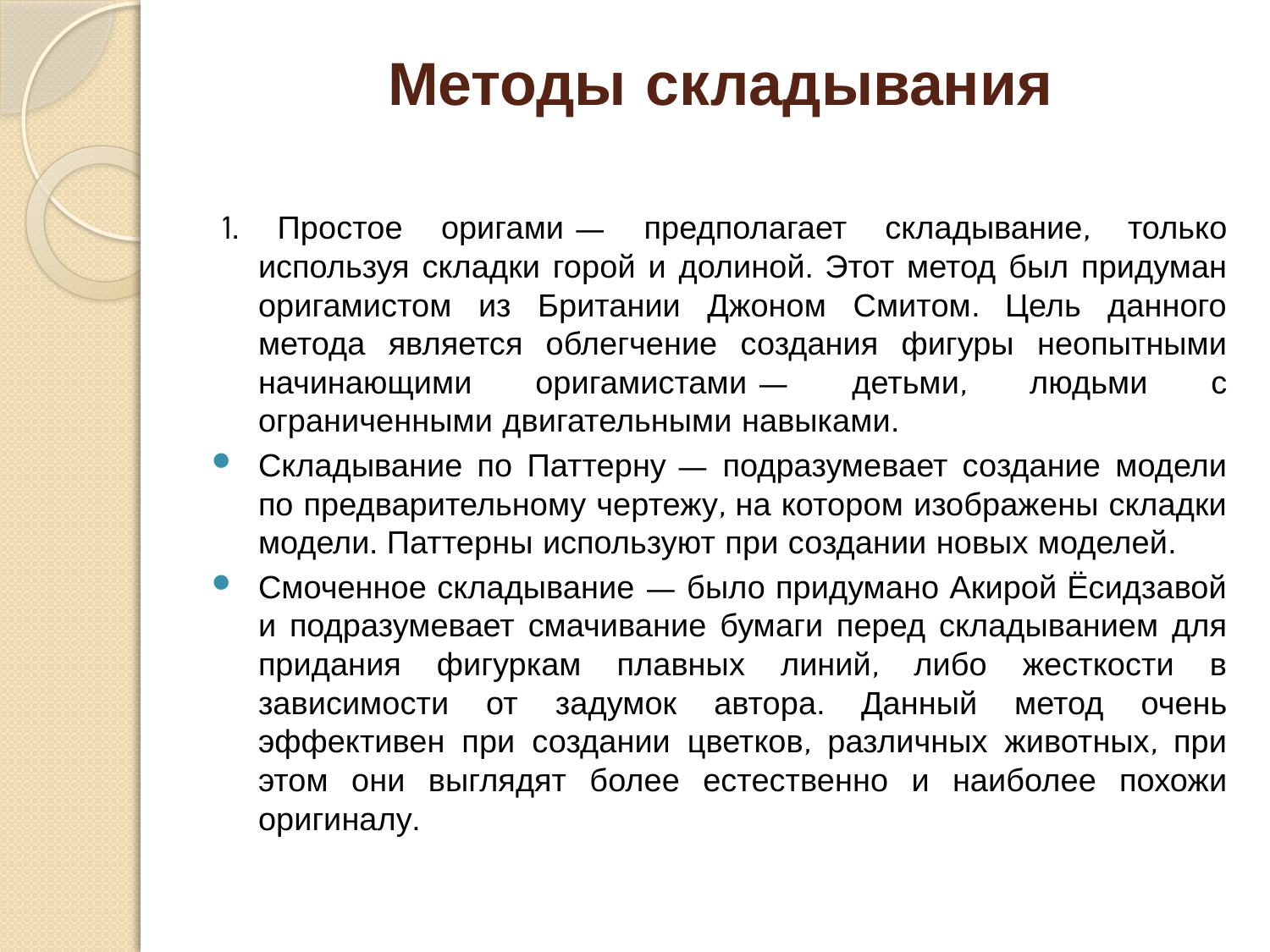

# Методы складывания
1. Простое оригами — предполагает складывание, только используя складки горой и долиной. Этот метод был придуман оригамистом из Британии Джоном Смитом. Цель данного метода является облегчение создания фигуры неопытными начинающими оригамистами — детьми, людьми с ограниченными двигательными навыками.
Складывание по Паттерну — подразумевает создание модели по предварительному чертежу, на котором изображены складки модели. Паттерны используют при создании новых моделей.
Смоченное складывание — было придумано Акирой Ёсидзавой и подразумевает смачивание бумаги перед складыванием для придания фигуркам плавных линий, либо жесткости в зависимости от задумок автора. Данный метод очень эффективен при создании цветков, различных животных, при этом они выглядят более естественно и наиболее похожи оригиналу.